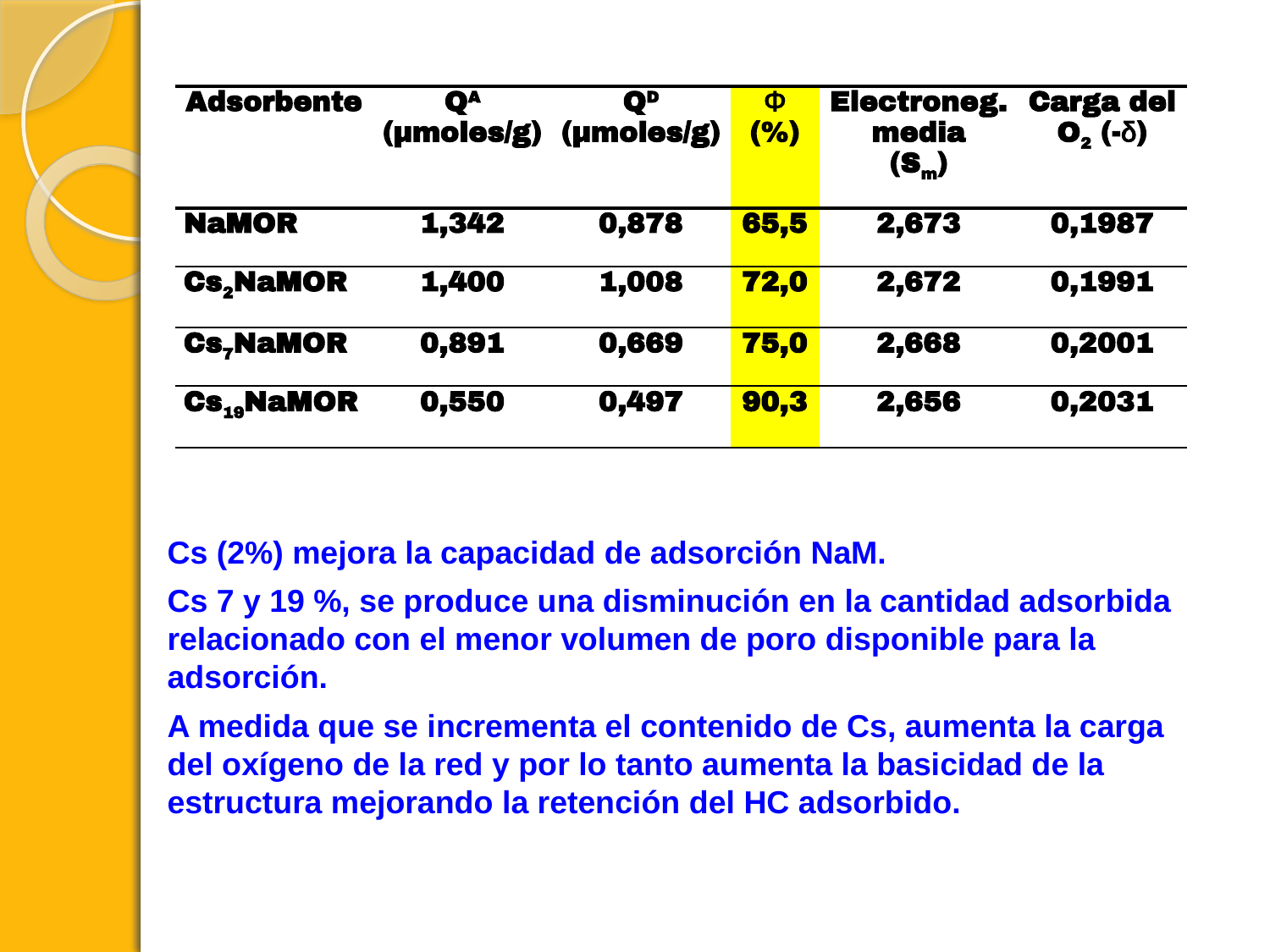

| Adsorbente | QA (μmoles/g) | QD (μmoles/g) | Φ (%) | Electroneg.media (Sm) | Carga del O2 (-δ) |
| --- | --- | --- | --- | --- | --- |
| NaMOR | 1,342 | 0,878 | 65,5 | 2,673 | 0,1987 |
| Cs2NaMOR | 1,400 | 1,008 | 72,0 | 2,672 | 0,1991 |
| Cs7NaMOR | 0,891 | 0,669 | 75,0 | 2,668 | 0,2001 |
| Cs19NaMOR | 0,550 | 0,497 | 90,3 | 2,656 | 0,2031 |
Cs (2%) mejora la capacidad de adsorción NaM.
Cs 7 y 19 %, se produce una disminución en la cantidad adsorbida relacionado con el menor volumen de poro disponible para la adsorción.
A medida que se incrementa el contenido de Cs, aumenta la carga del oxígeno de la red y por lo tanto aumenta la basicidad de la estructura mejorando la retención del HC adsorbido.